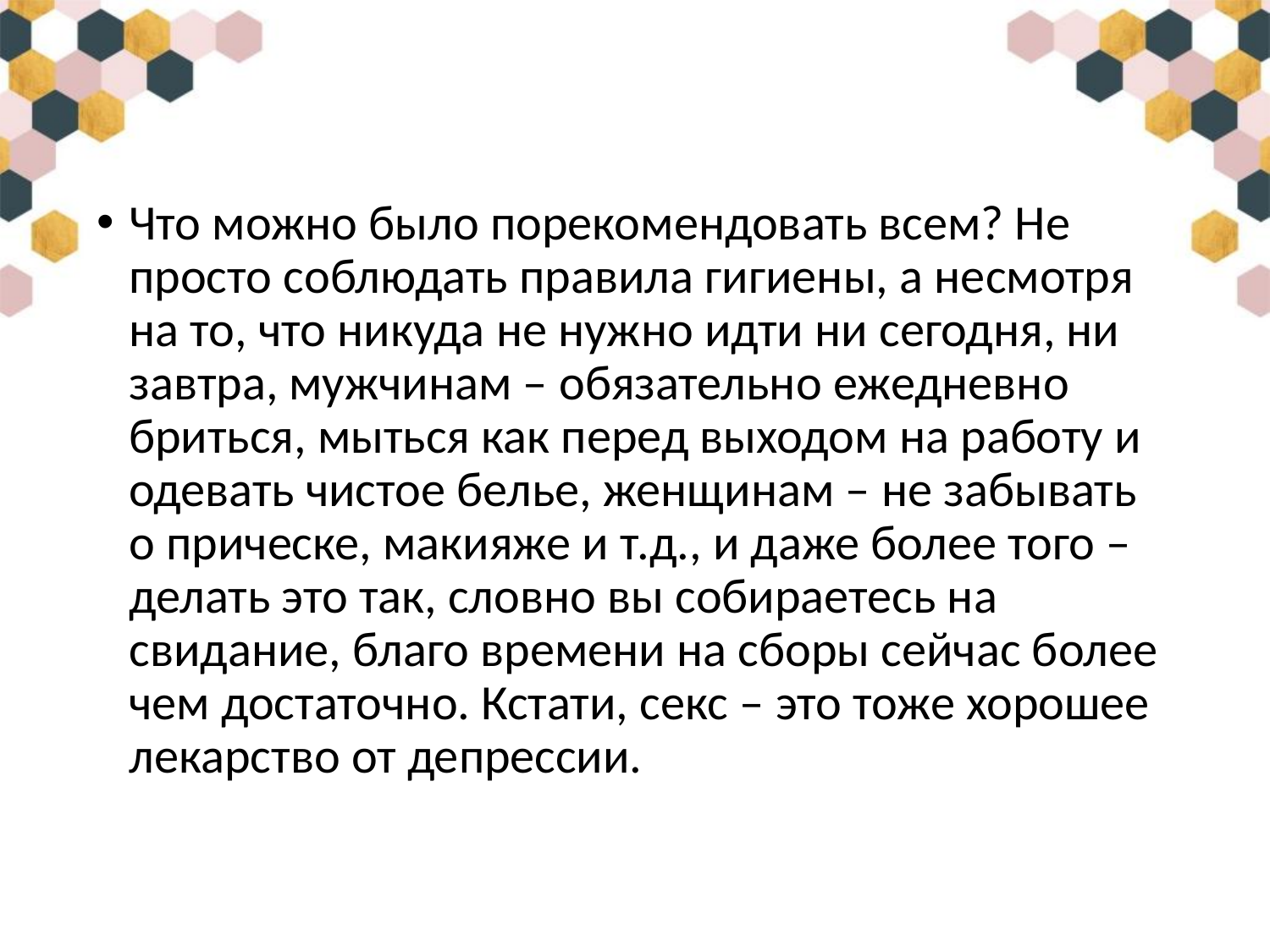

#
Что можно было порекомендовать всем? Не просто соблюдать правила гигиены, а несмотря на то, что никуда не нужно идти ни сегодня, ни завтра, мужчинам – обязательно ежедневно бриться, мыться как перед выходом на работу и одевать чистое белье, женщинам – не забывать о прическе, макияже и т.д., и даже более того – делать это так, словно вы собираетесь на свидание, благо времени на сборы сейчас более чем достаточно. Кстати, секс – это тоже хорошее лекарство от депрессии.